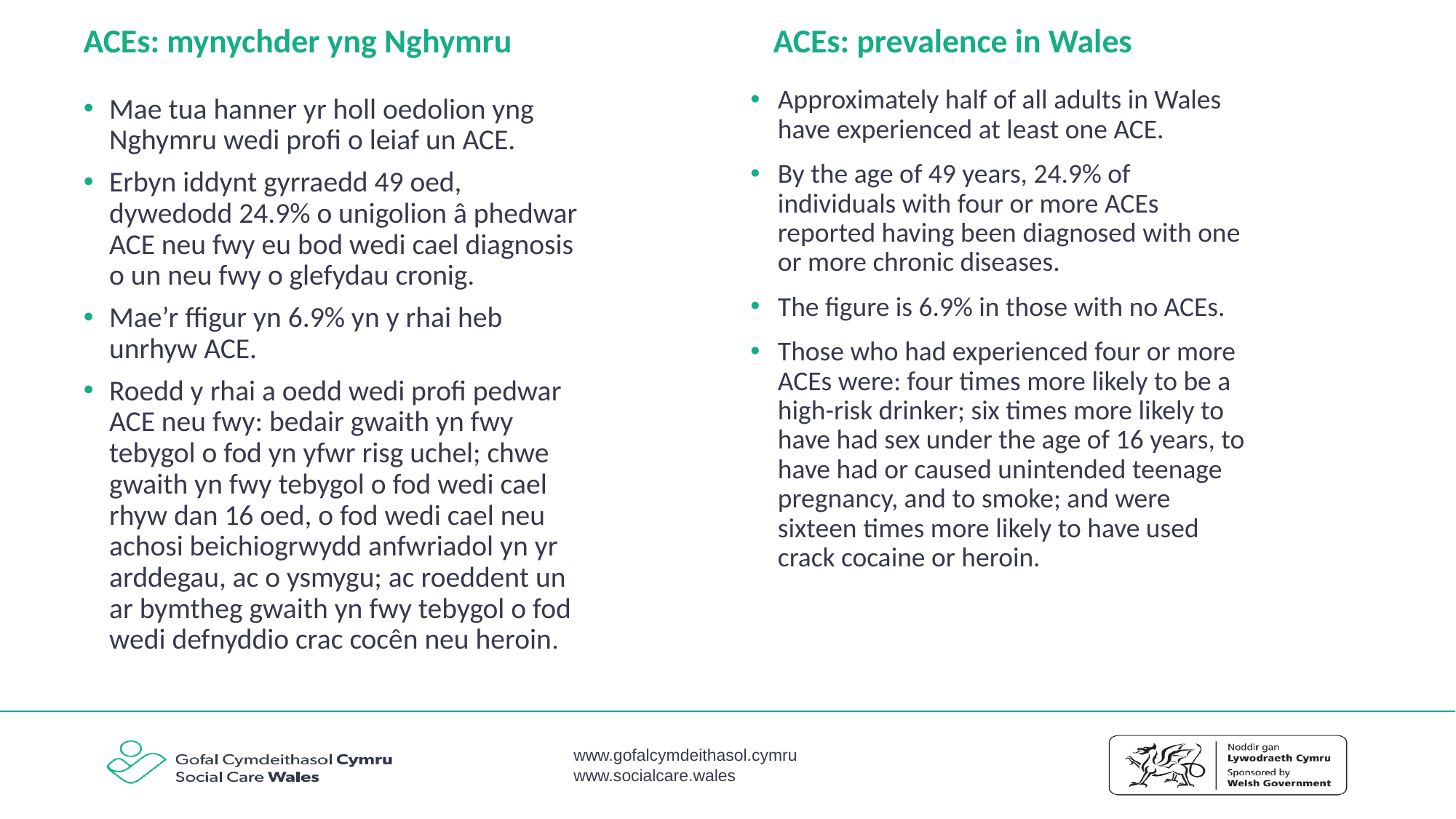

# ACEs: mynychder yng Nghymru
ACEs: prevalence in Wales
Approximately half of all adults in Wales have experienced at least one ACE.
By the age of 49 years, 24.9% of individuals with four or more ACEs reported having been diagnosed with one or more chronic diseases.
The figure is 6.9% in those with no ACEs.
Those who had experienced four or more ACEs were: four times more likely to be a high-risk drinker; six times more likely to have had sex under the age of 16 years, to have had or caused unintended teenage pregnancy, and to smoke; and were sixteen times more likely to have used crack cocaine or heroin.

Mae tua hanner yr holl oedolion yng Nghymru wedi profi o leiaf un ACE.
Erbyn iddynt gyrraedd 49 oed, dywedodd 24.9% o unigolion â phedwar ACE neu fwy eu bod wedi cael diagnosis o un neu fwy o glefydau cronig.
Mae’r ffigur yn 6.9% yn y rhai heb unrhyw ACE.
Roedd y rhai a oedd wedi profi pedwar ACE neu fwy: bedair gwaith yn fwy tebygol o fod yn yfwr risg uchel; chwe gwaith yn fwy tebygol o fod wedi cael rhyw dan 16 oed, o fod wedi cael neu achosi beichiogrwydd anfwriadol yn yr arddegau, ac o ysmygu; ac roeddent un ar bymtheg gwaith yn fwy tebygol o fod wedi defnyddio crac cocên neu heroin.